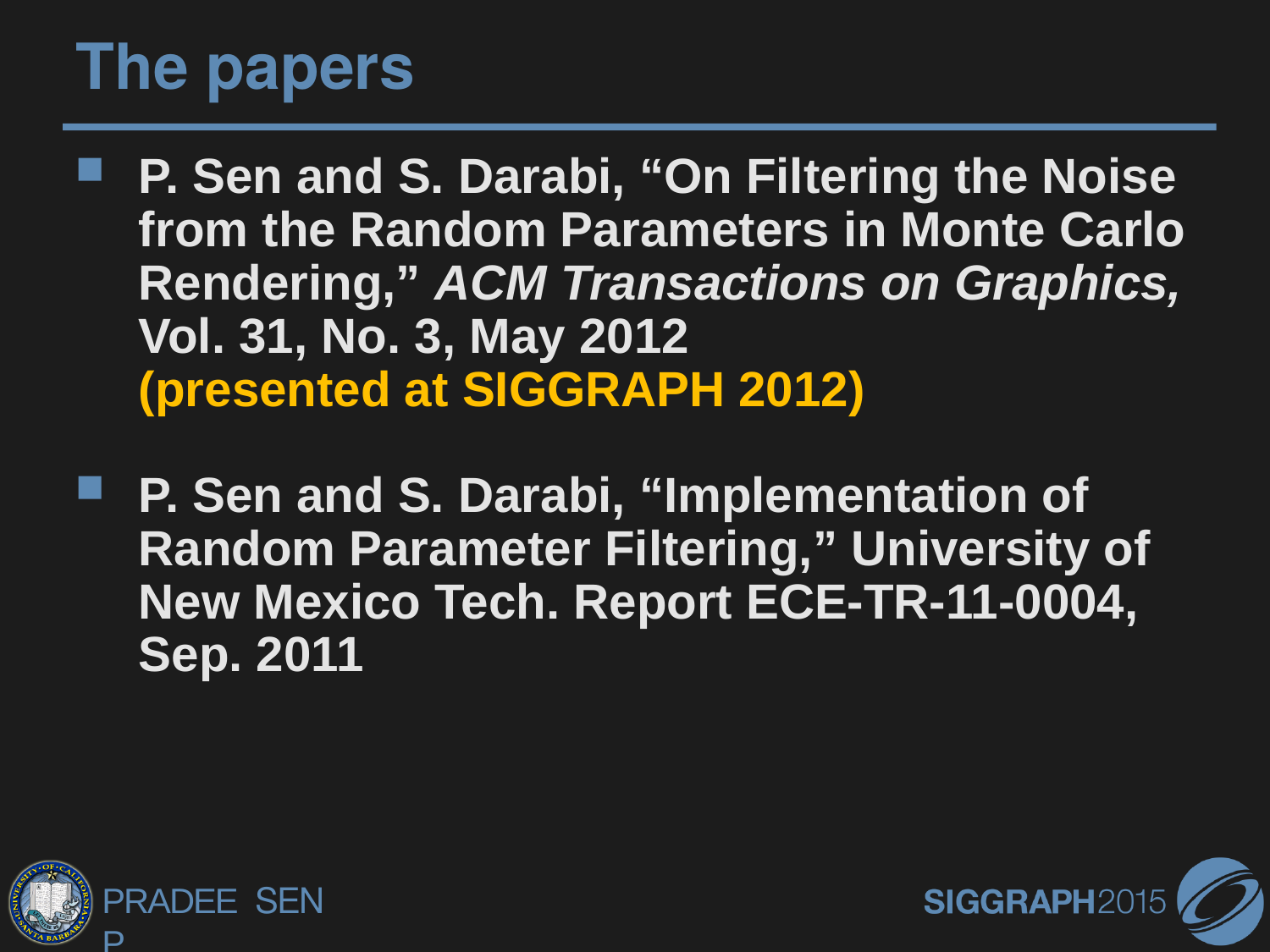

# The papers
P. Sen and S. Darabi, “On Filtering the Noise from the Random Parameters in Monte Carlo Rendering,” ACM Transactions on Graphics, Vol. 31, No. 3, May 2012                   (presented at SIGGRAPH 2012)

P. Sen and S. Darabi, “Implementation of Random Parameter Filtering,” University of New Mexico Tech. Report ECE-TR-11-0004, Sep. 2011